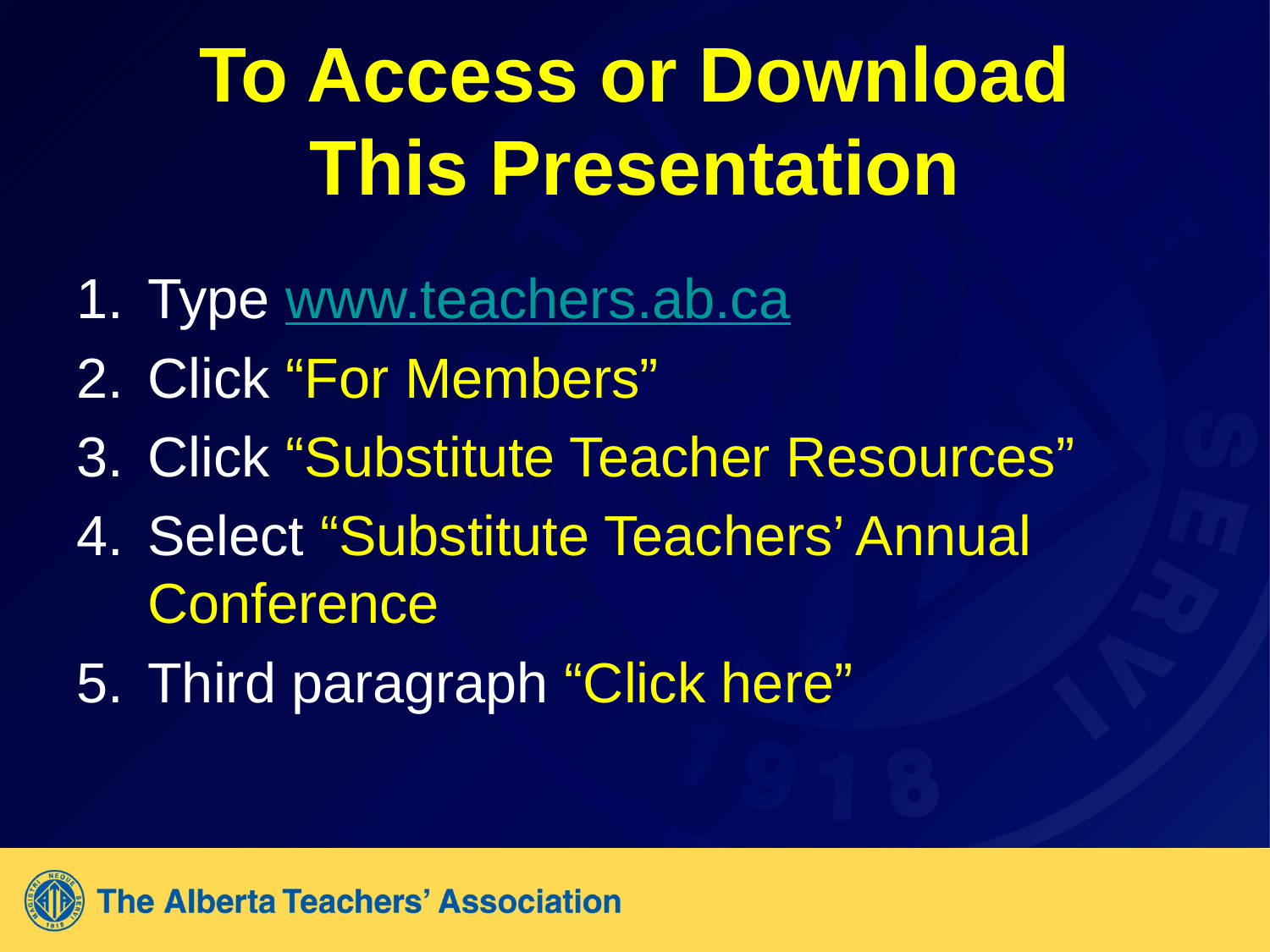

# To Access or Download This Presentation
Type www.teachers.ab.ca
Click “For Members”
Click “Substitute Teacher Resources”
Select “Substitute Teachers’ Annual Conference
Third paragraph “Click here”